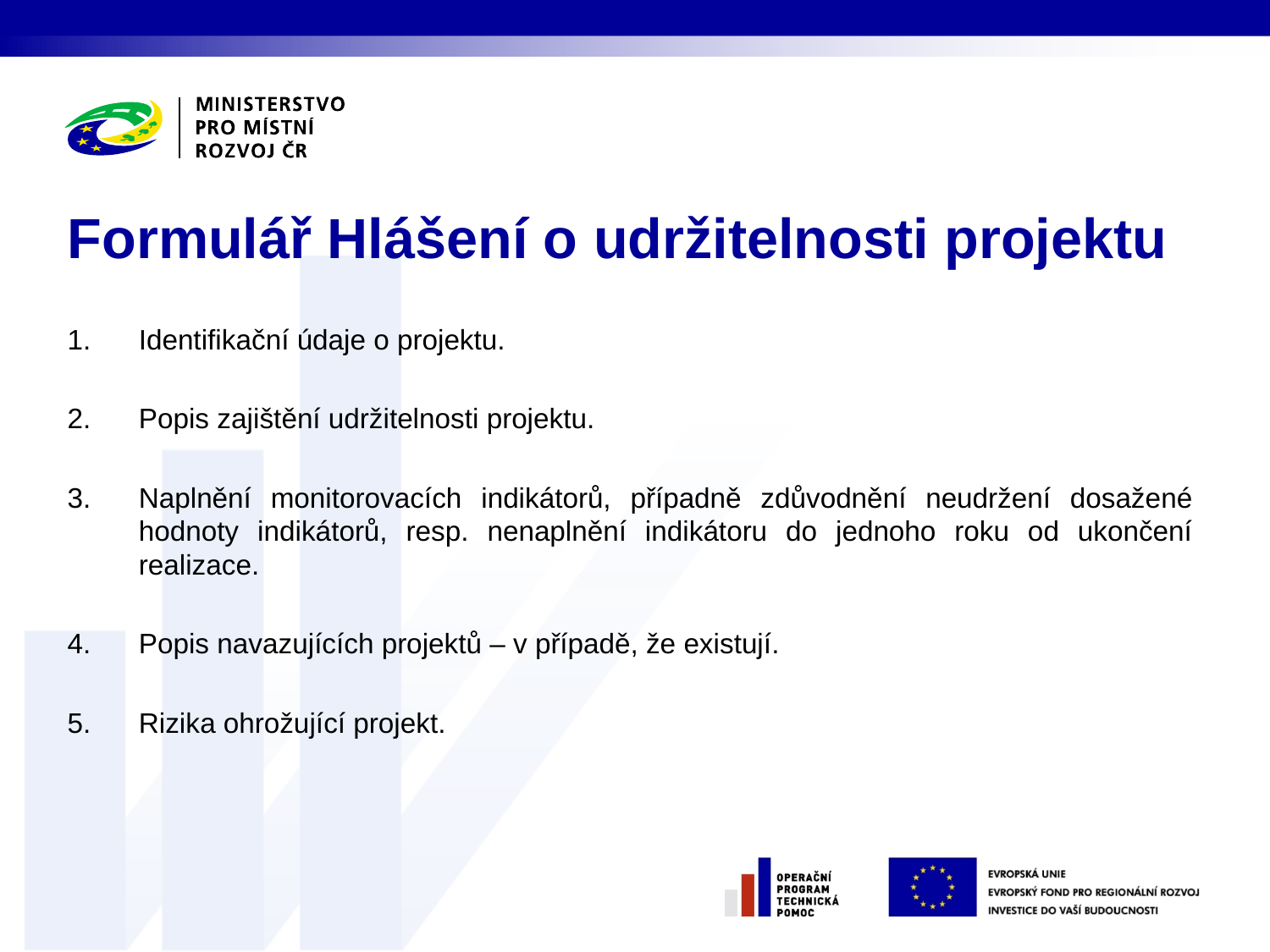

# Formulář Hlášení o udržitelnosti projektu

Identifikační údaje o projektu.

Popis zajištění udržitelnosti projektu.

Naplnění monitorovacích indikátorů, případně zdůvodnění neudržení dosažené hodnoty indikátorů, resp. nenaplnění indikátoru do jednoho roku od ukončení realizace.

Popis navazujících projektů – v případě, že existují.

Rizika ohrožující projekt.